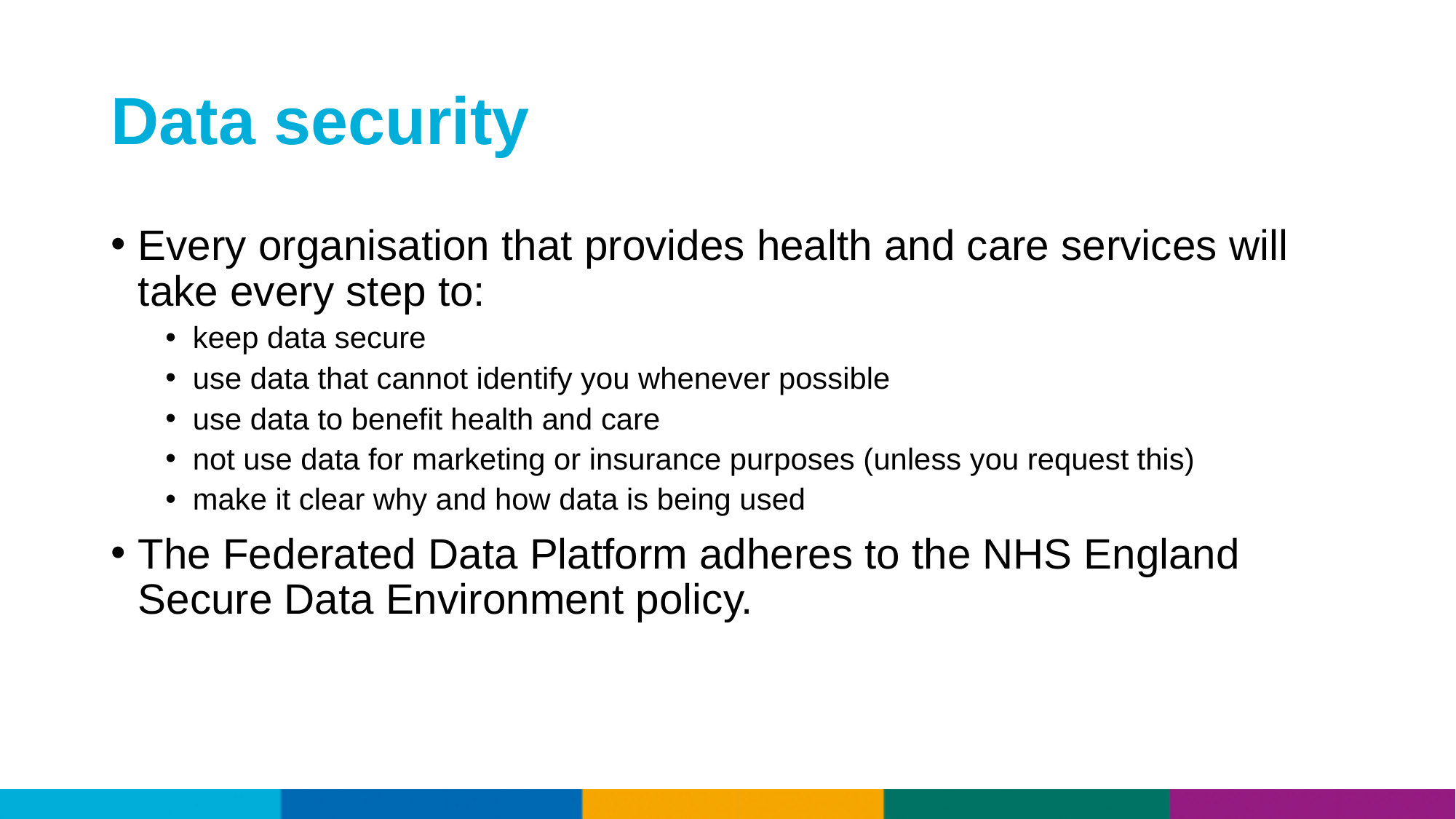

# Data security
Every organisation that provides health and care services will take every step to:
keep data secure
use data that cannot identify you whenever possible
use data to benefit health and care
not use data for marketing or insurance purposes (unless you request this)
make it clear why and how data is being used
The Federated Data Platform adheres to the NHS England Secure Data Environment policy.